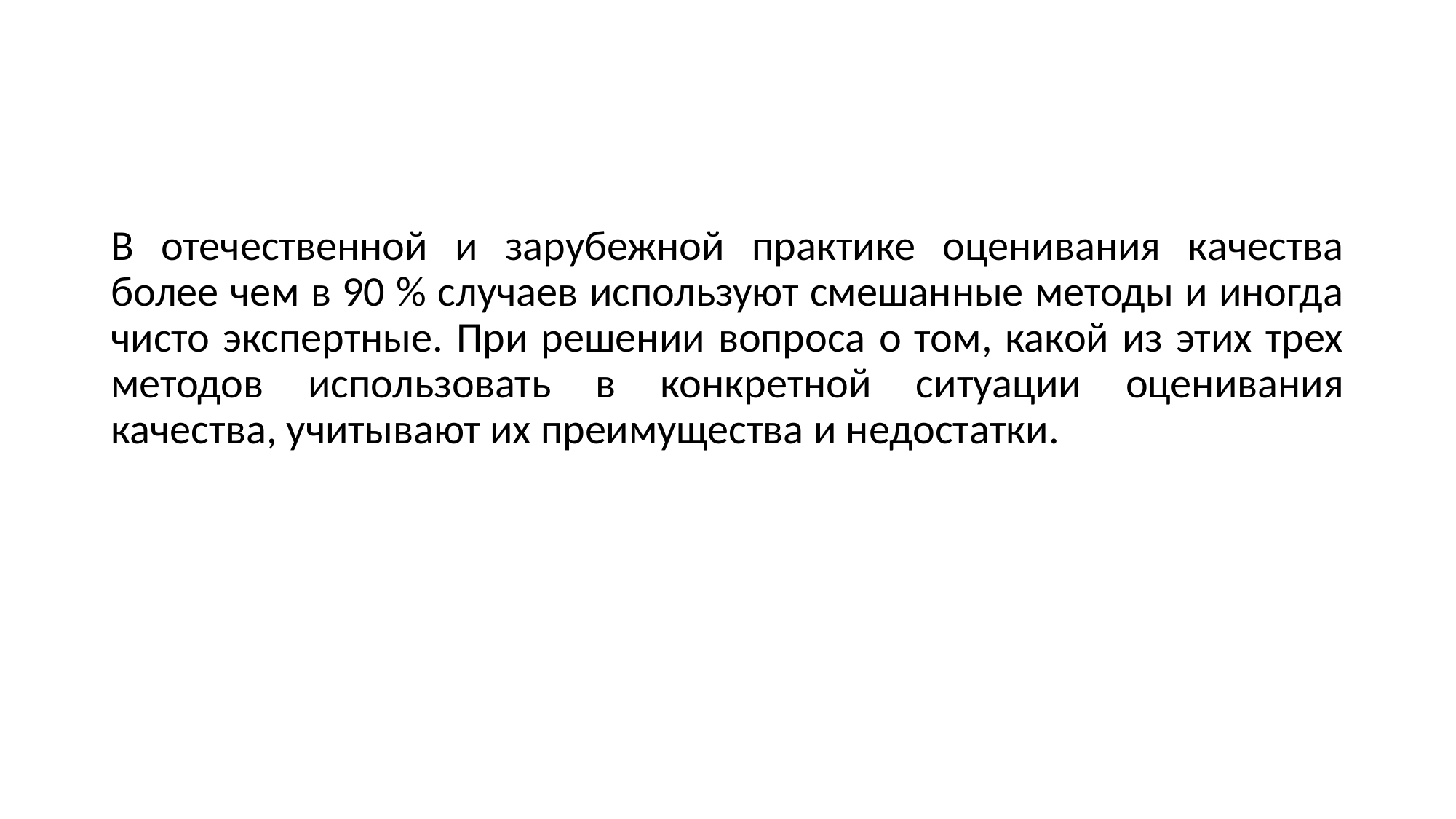

#
В отечественной и зарубежной практике оценивания качества более чем в 90 % случаев используют смешанные методы и иногда чисто экспертные. При решении вопроса о том, какой из этих трех методов использовать в конкретной ситуации оценивания качества, учитывают их преимущества и недостатки.